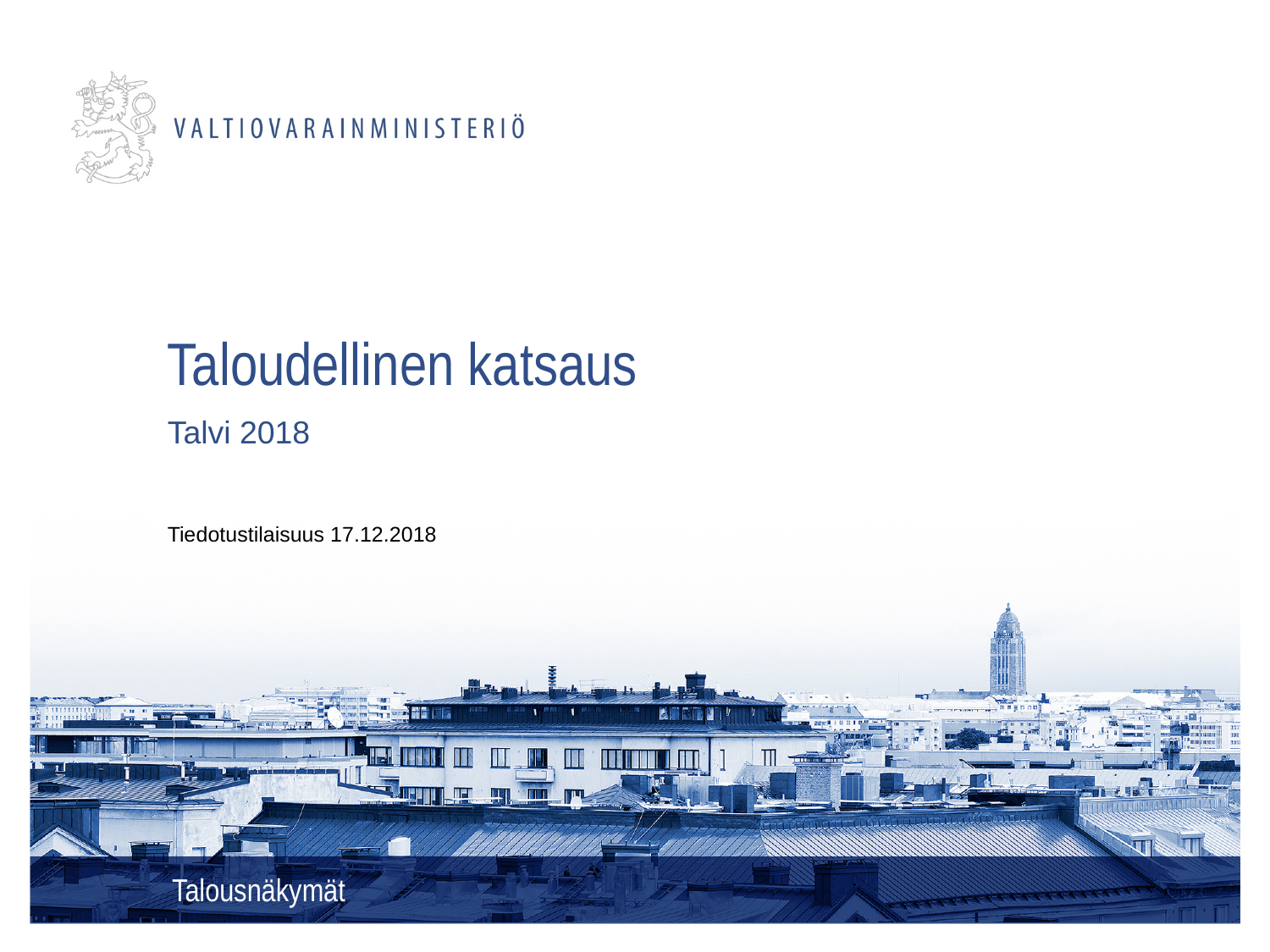

# Taloudellinen katsaus
Talvi 2018
Tiedotustilaisuus 17.12.2018
Talousnäkymät